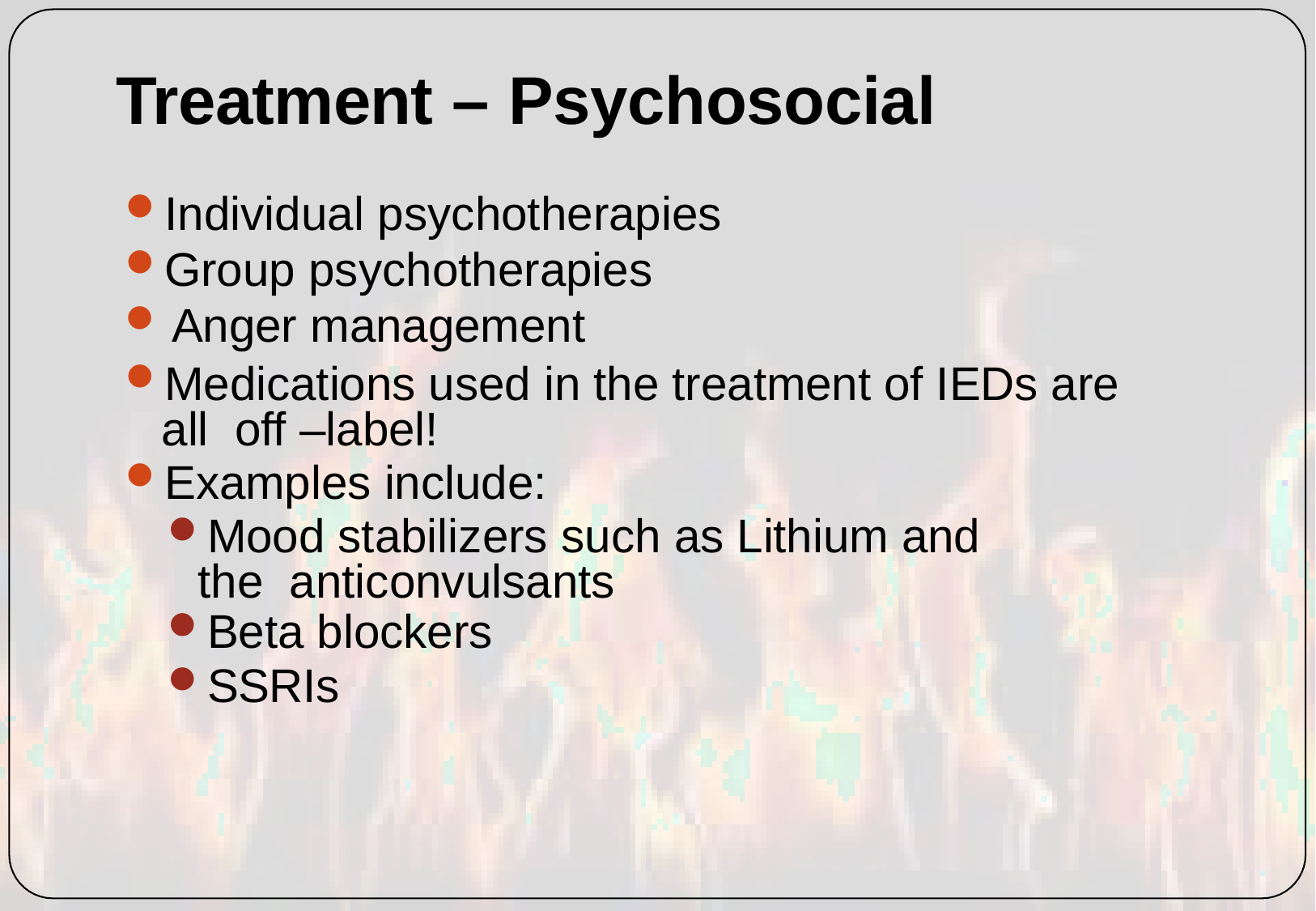

# Treatment – Psychosocial
Individual psychotherapies
Group psychotherapies
Anger management
Medications used in the treatment of IEDs are all  off –label!
Examples include:
Mood stabilizers such as Lithium and the  anticonvulsants
Beta blockers
SSRIs